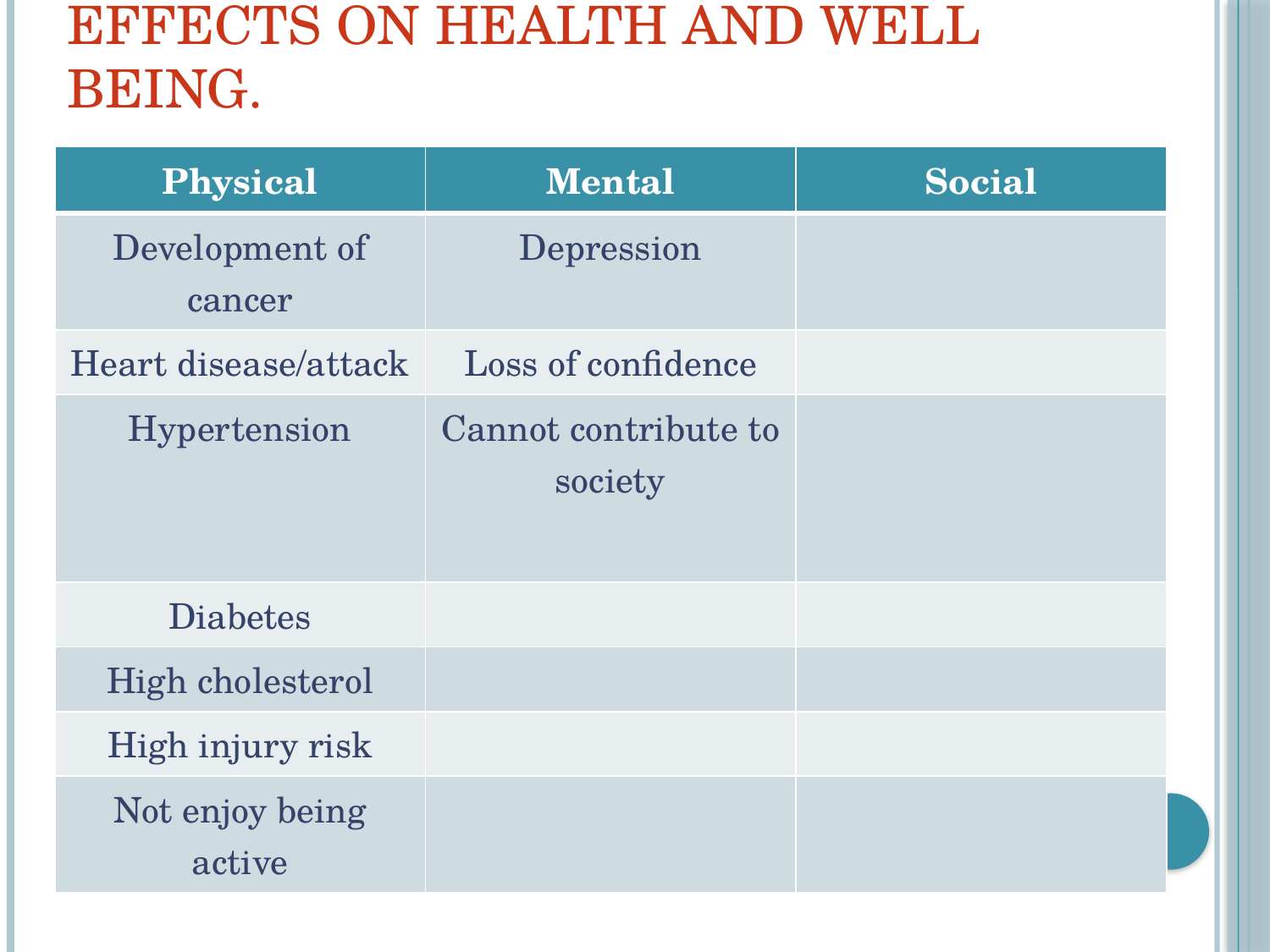

# Effects on Health and well being.
| Physical | Mental | Social |
| --- | --- | --- |
| Development of cancer | Depression |  |
| Heart disease/attack | Loss of confidence |  |
| Hypertension | Cannot contribute to society |  |
| Diabetes |  |  |
| High cholesterol |  |  |
| High injury risk |  |  |
| Not enjoy being active |  |  |